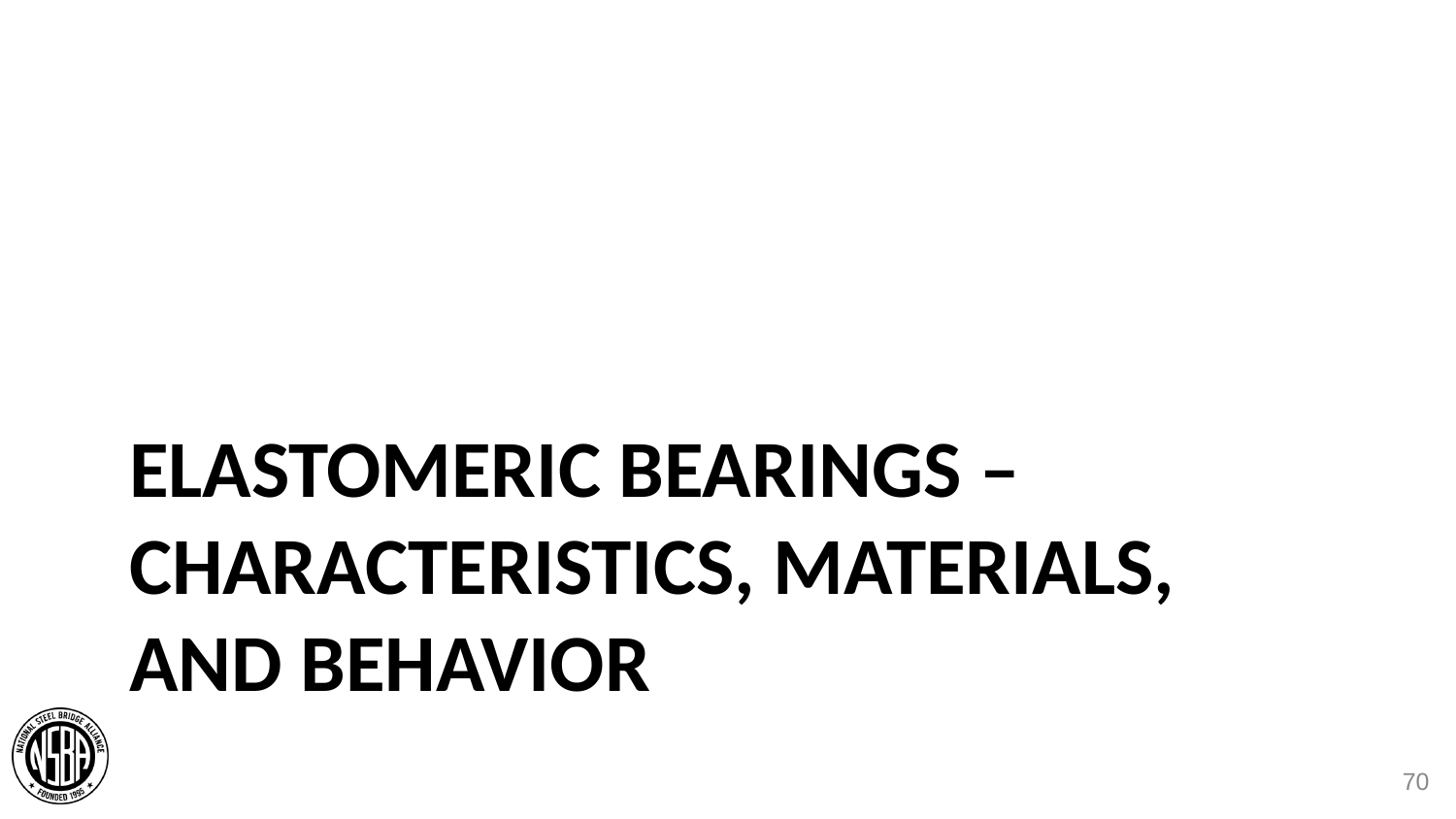

# Elastomeric Bearings – Characteristics, materials, and behavior
70